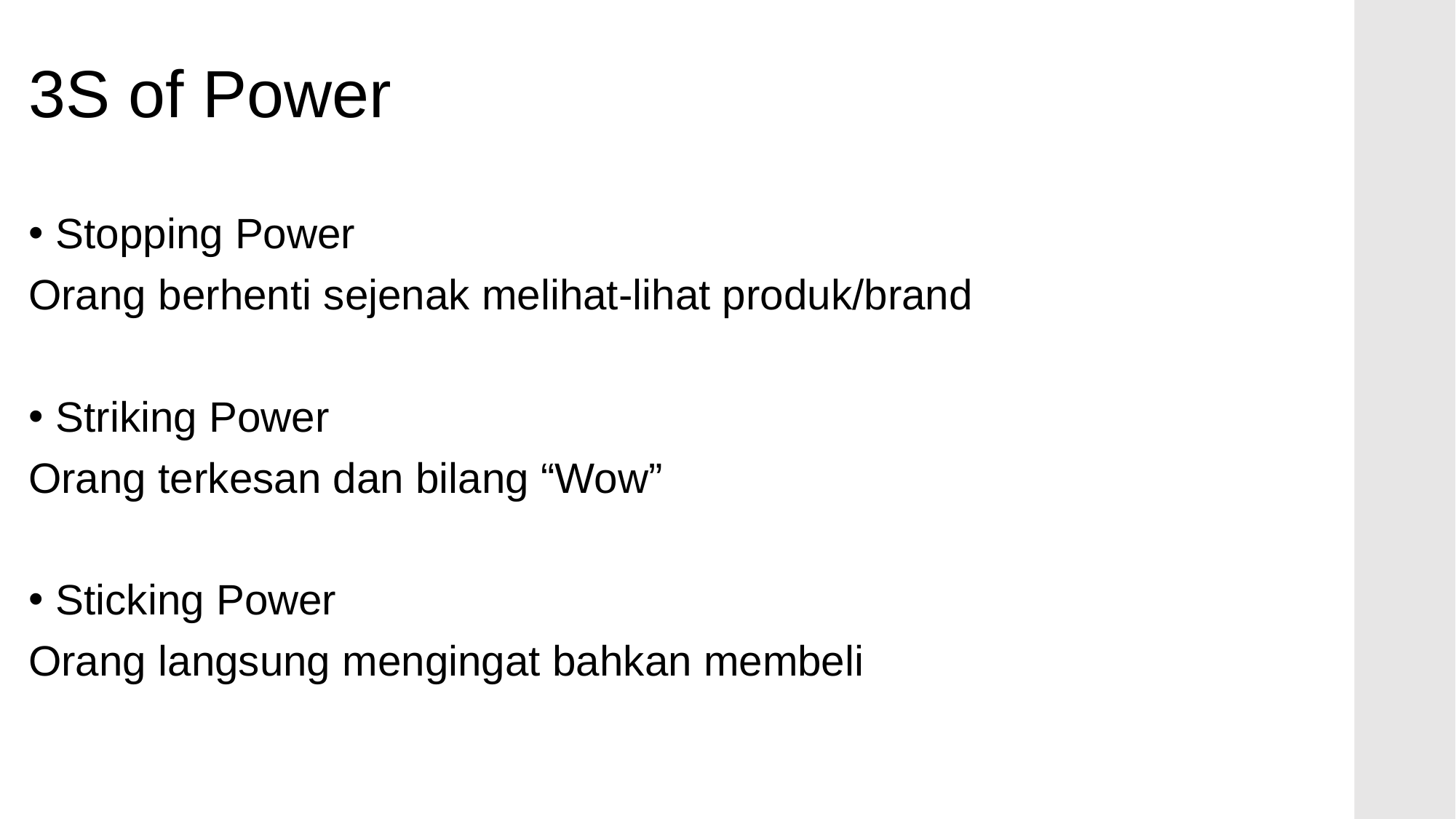

# 3S of Power
Stopping Power
Orang berhenti sejenak melihat-lihat produk/brand

Striking Power
Orang terkesan dan bilang “Wow”

Sticking Power
Orang langsung mengingat bahkan membeli